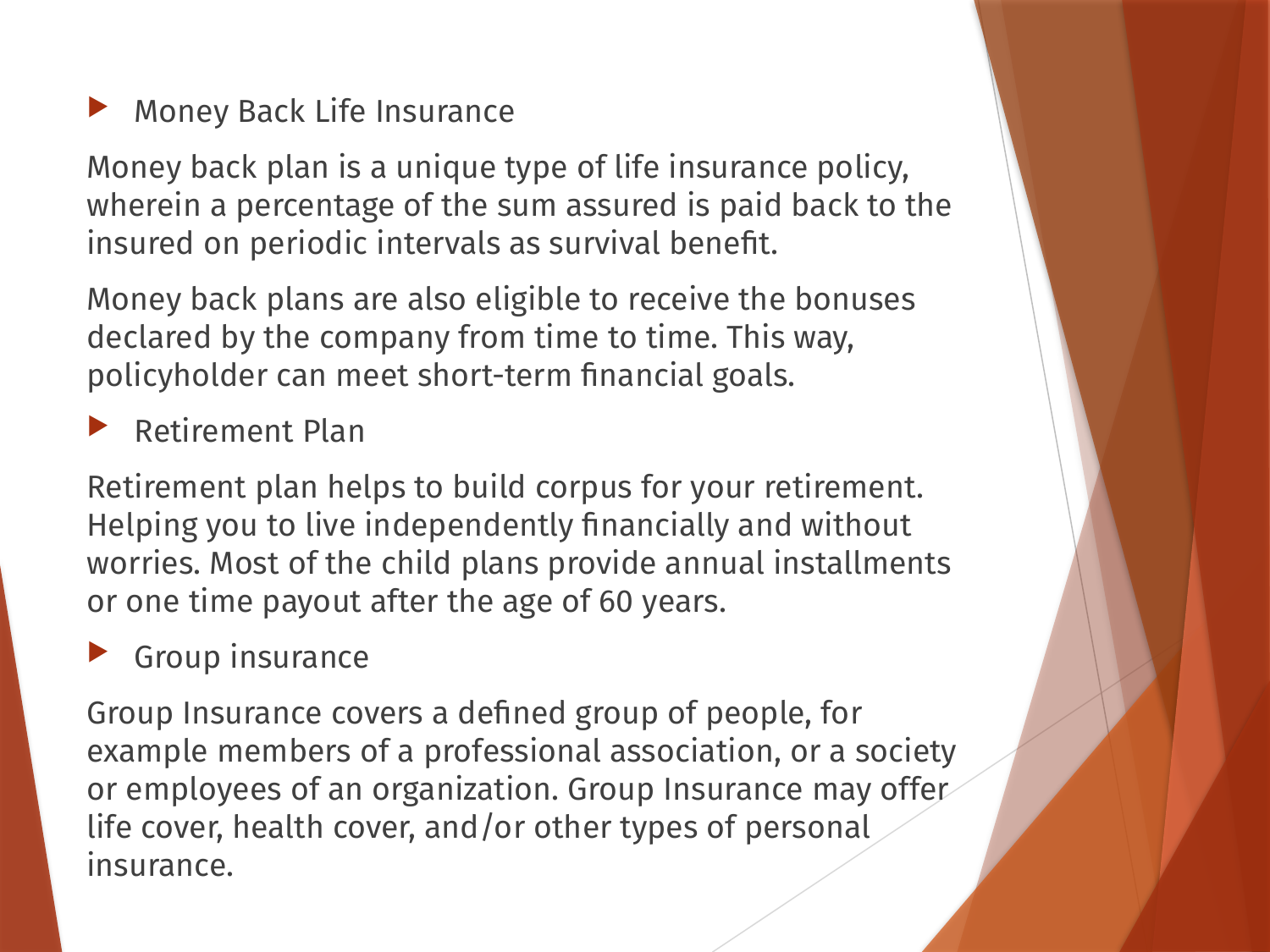

Money Back Life Insurance
Money back plan is a unique type of life insurance policy, wherein a percentage of the sum assured is paid back to the insured on periodic intervals as survival benefit.
Money back plans are also eligible to receive the bonuses declared by the company from time to time. This way, policyholder can meet short-term financial goals.
Retirement Plan
Retirement plan helps to build corpus for your retirement. Helping you to live independently financially and without worries. Most of the child plans provide annual installments or one time payout after the age of 60 years.
Group insurance
Group Insurance covers a defined group of people, for example members of a professional association, or a society or employees of an organization. Group Insurance may offer life cover, health cover, and/or other types of personal insurance.